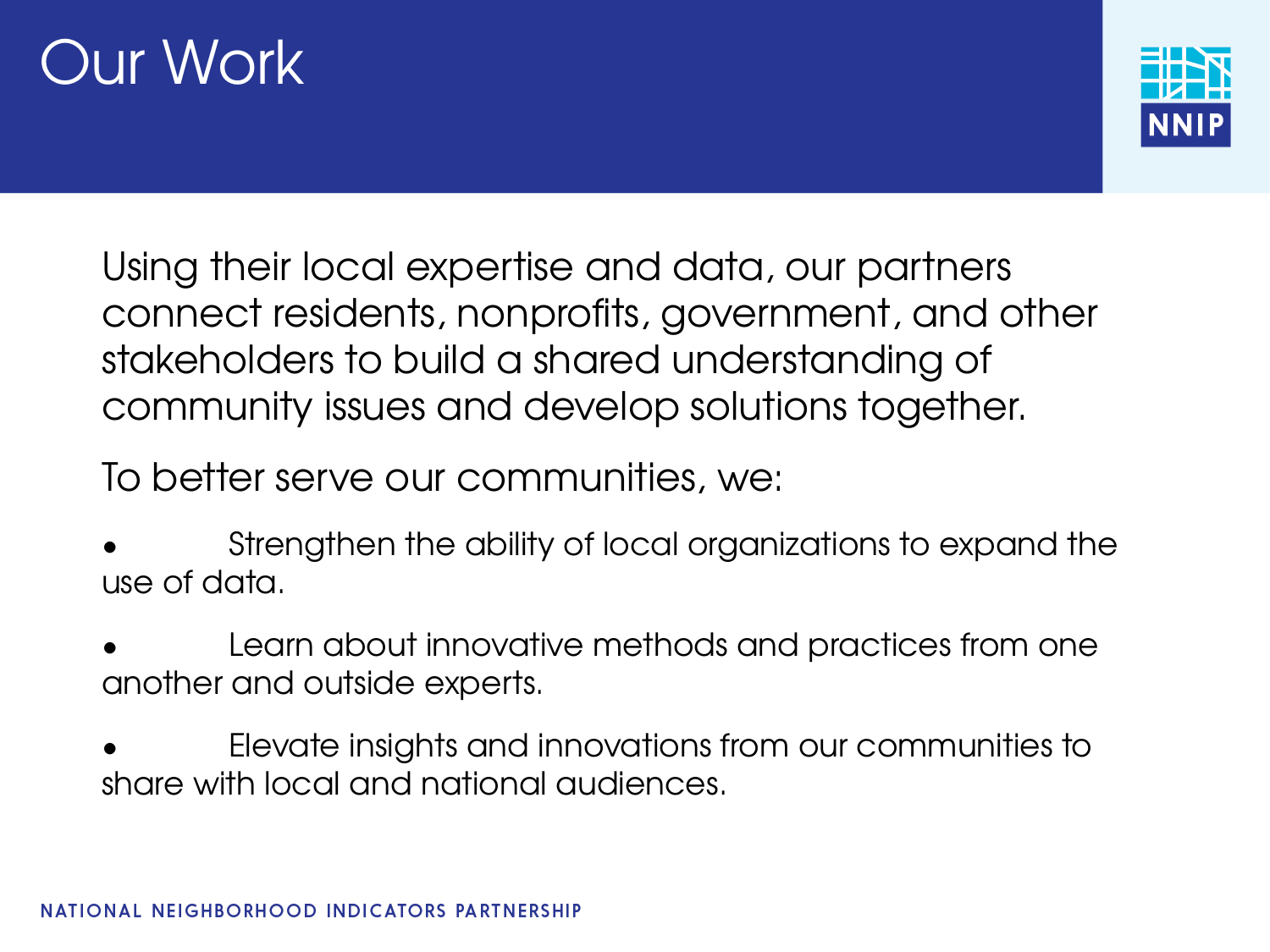

# Our Work
Using their local expertise and data, our partners connect residents, nonprofits, government, and other stakeholders to build a shared understanding of community issues and develop solutions together.
To better serve our communities, we:
•	Strengthen the ability of local organizations to expand the use of data.
•	Learn about innovative methods and practices from one another and outside experts.
•	Elevate insights and innovations from our communities to share with local and national audiences.